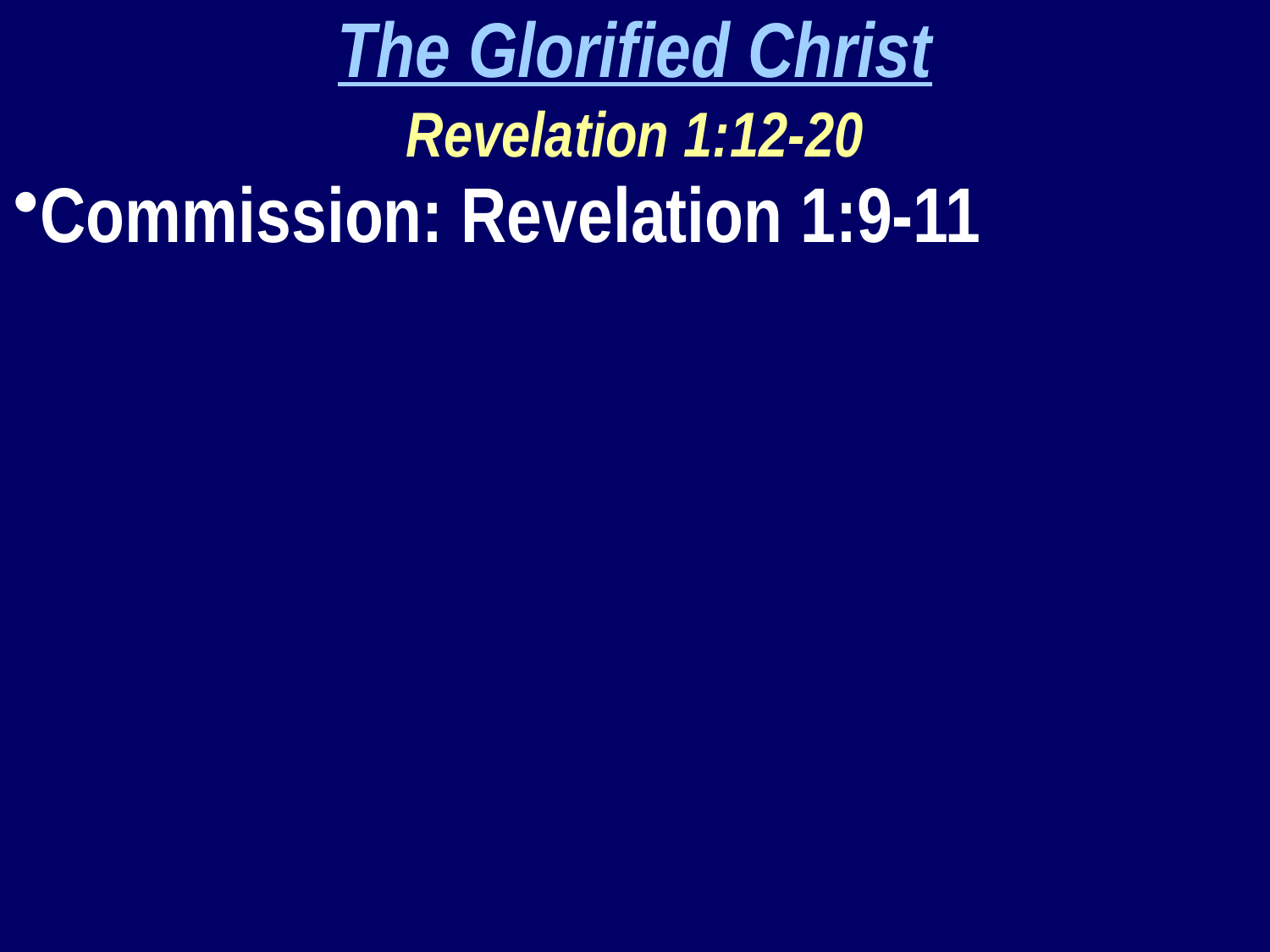

The Glorified Christ
Revelation 1:12-20
Commission: Revelation 1:9-11